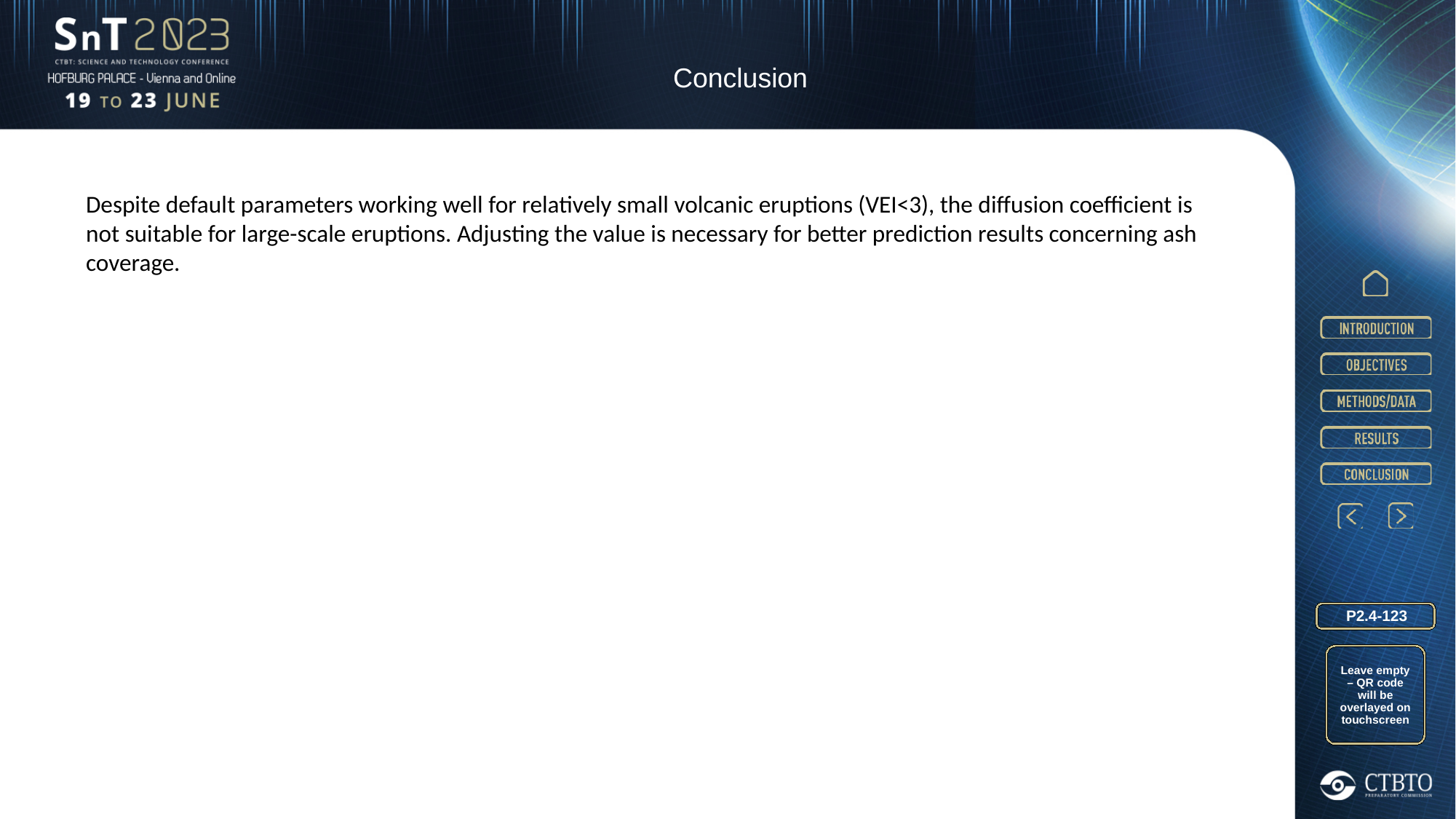

Conclusion
Despite default parameters working well for relatively small volcanic eruptions (VEI<3), the diffusion coefficient is not suitable for large-scale eruptions. Adjusting the value is necessary for better prediction results concerning ash coverage.
P2.4-123
Leave empty – QR code will be overlayed on touchscreen